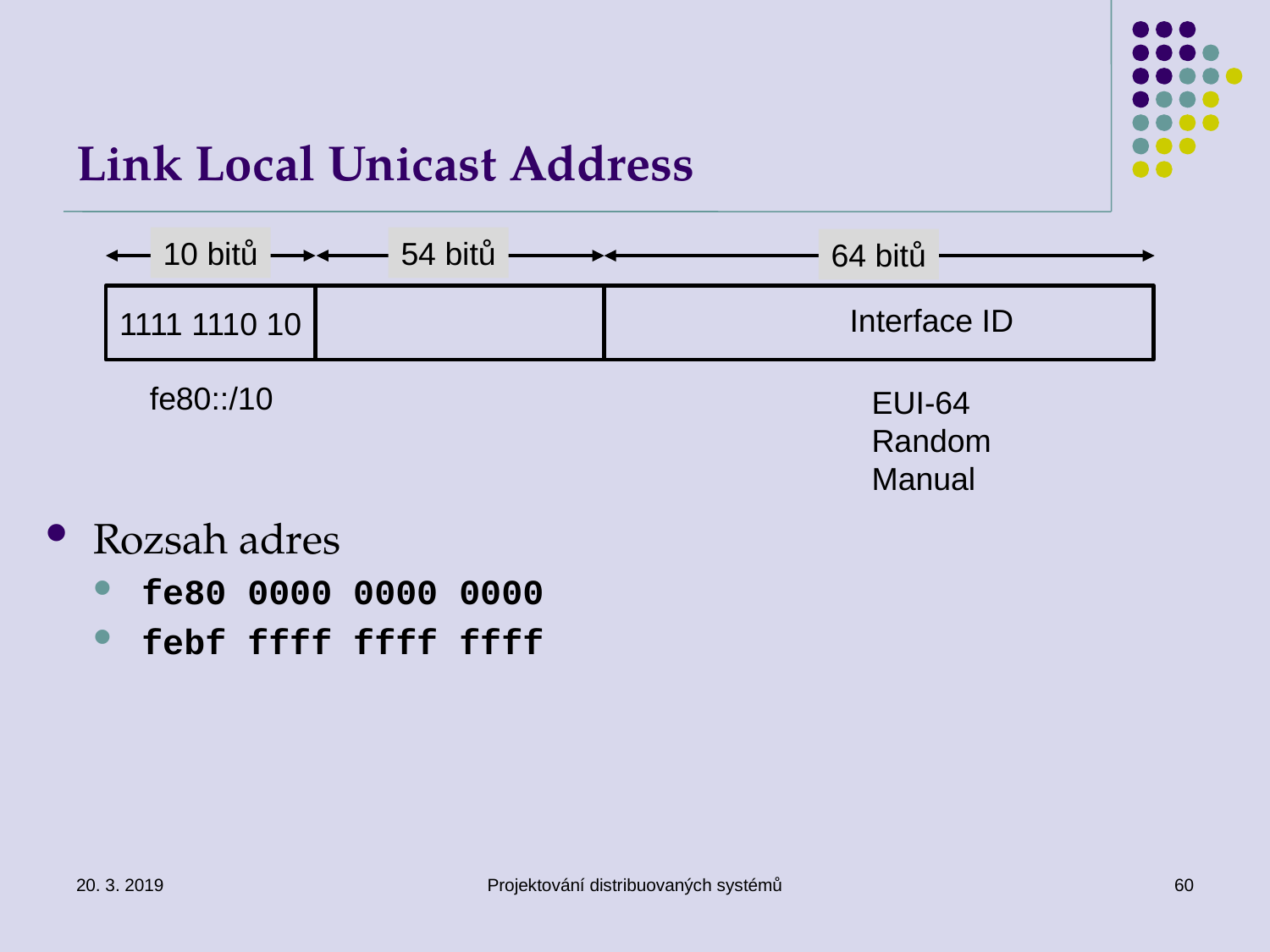

# Link Local Unicast Address
10 bitů
54 bitů
64 bitů

Interface ID
1111 1110 10
fe80::/10
EUI-64
Random
Manual
Rozsah adres
fe80 0000 0000 0000
febf ffff ffff ffff
20. 3. 2019
Projektování distribuovaných systémů
60